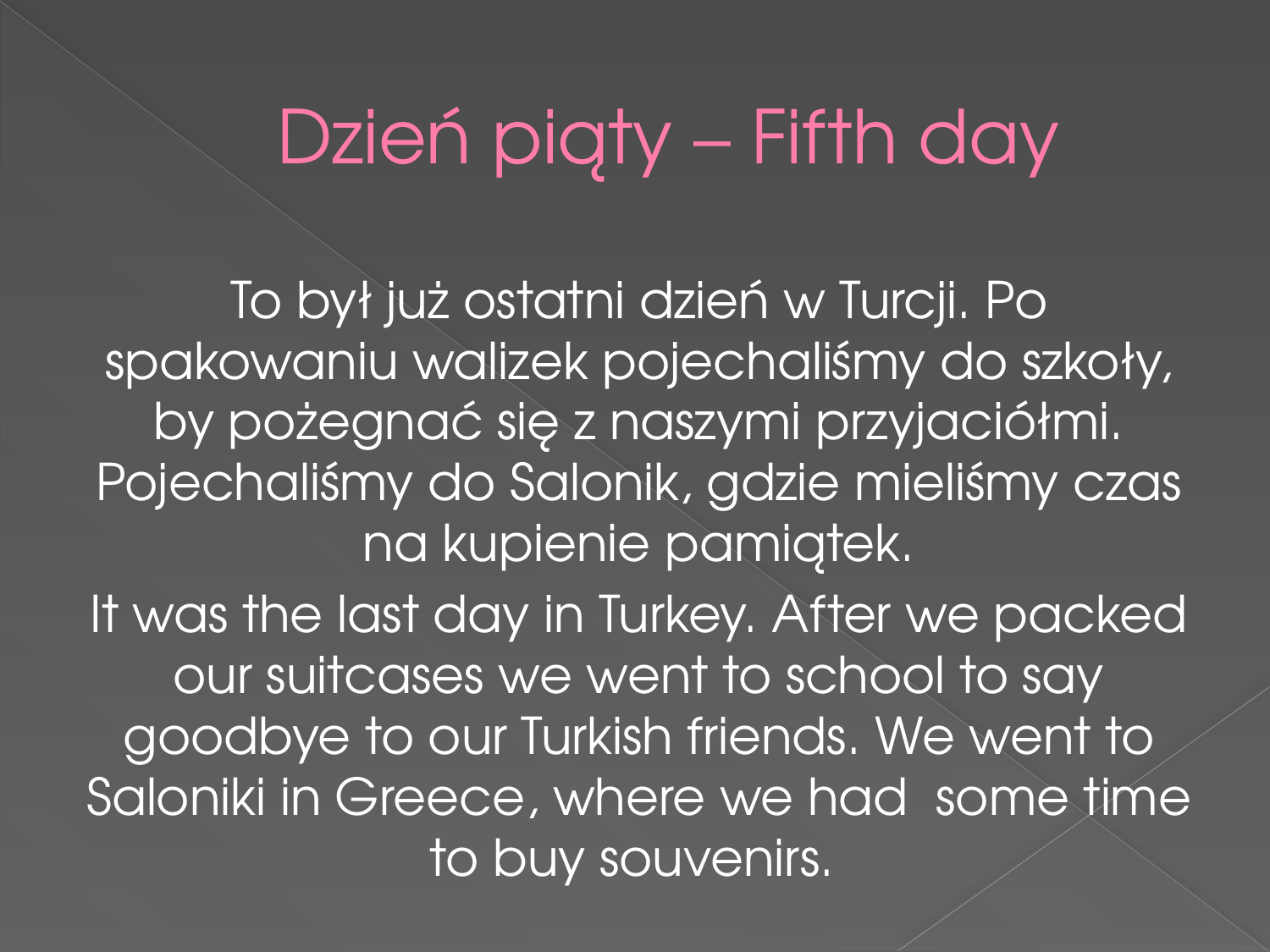

# Dzień piąty – Fifth day
To był już ostatni dzień w Turcji. Po spakowaniu walizek pojechaliśmy do szkoły, by pożegnać się z naszymi przyjaciółmi. Pojechaliśmy do Salonik, gdzie mieliśmy czas na kupienie pamiątek.
It was the last day in Turkey. After we packed our suitcases we went to school to say goodbye to our Turkish friends. We went to Saloniki in Greece, where we had  some time to buy souvenirs.